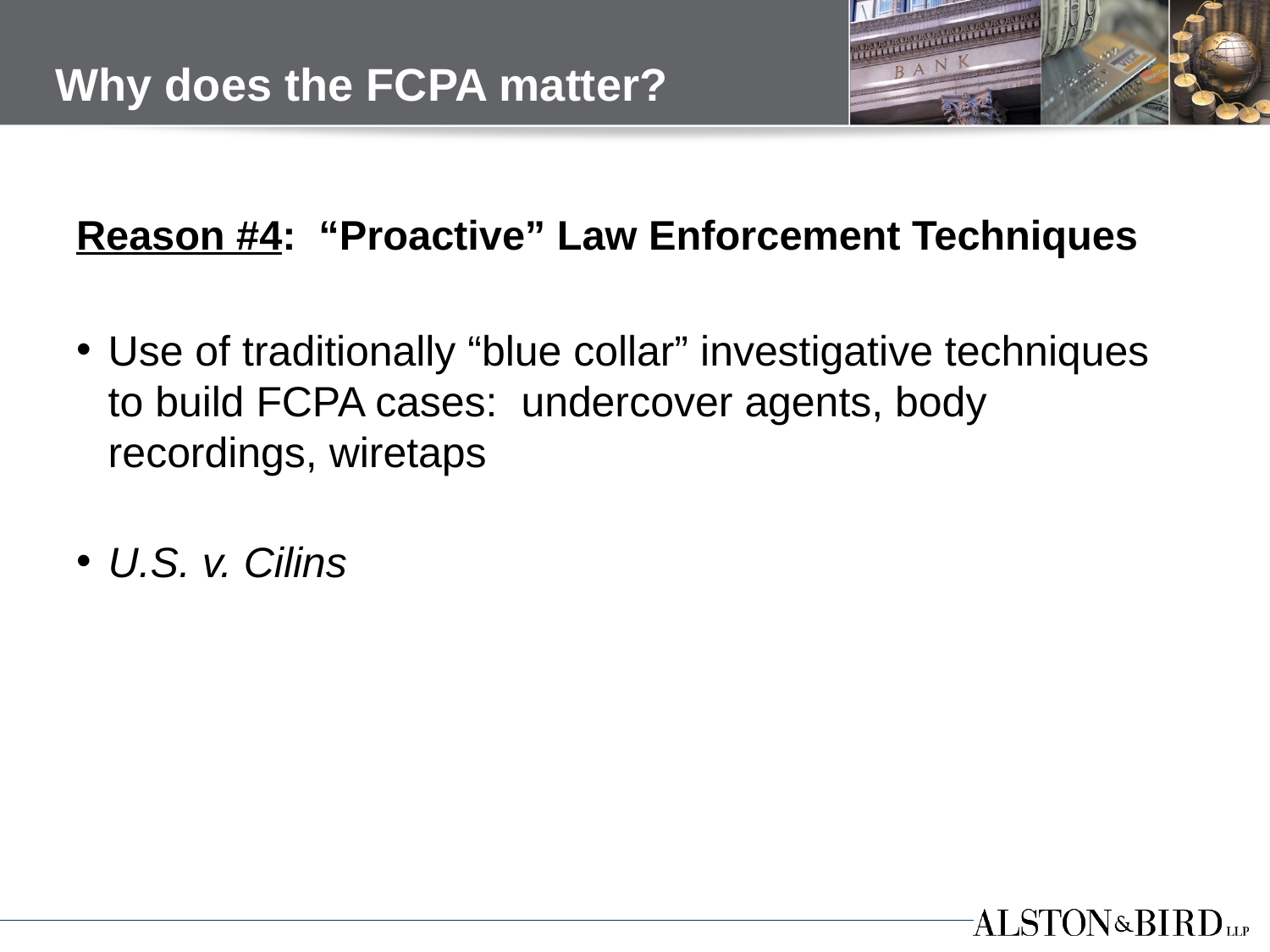

Why does the FCPA matter?
# Reason #4:  “Proactive” Law Enforcement Techniques
Use of traditionally “blue collar” investigative techniques to build FCPA cases:  undercover agents, body recordings, wiretaps
U.S. v. Cilins